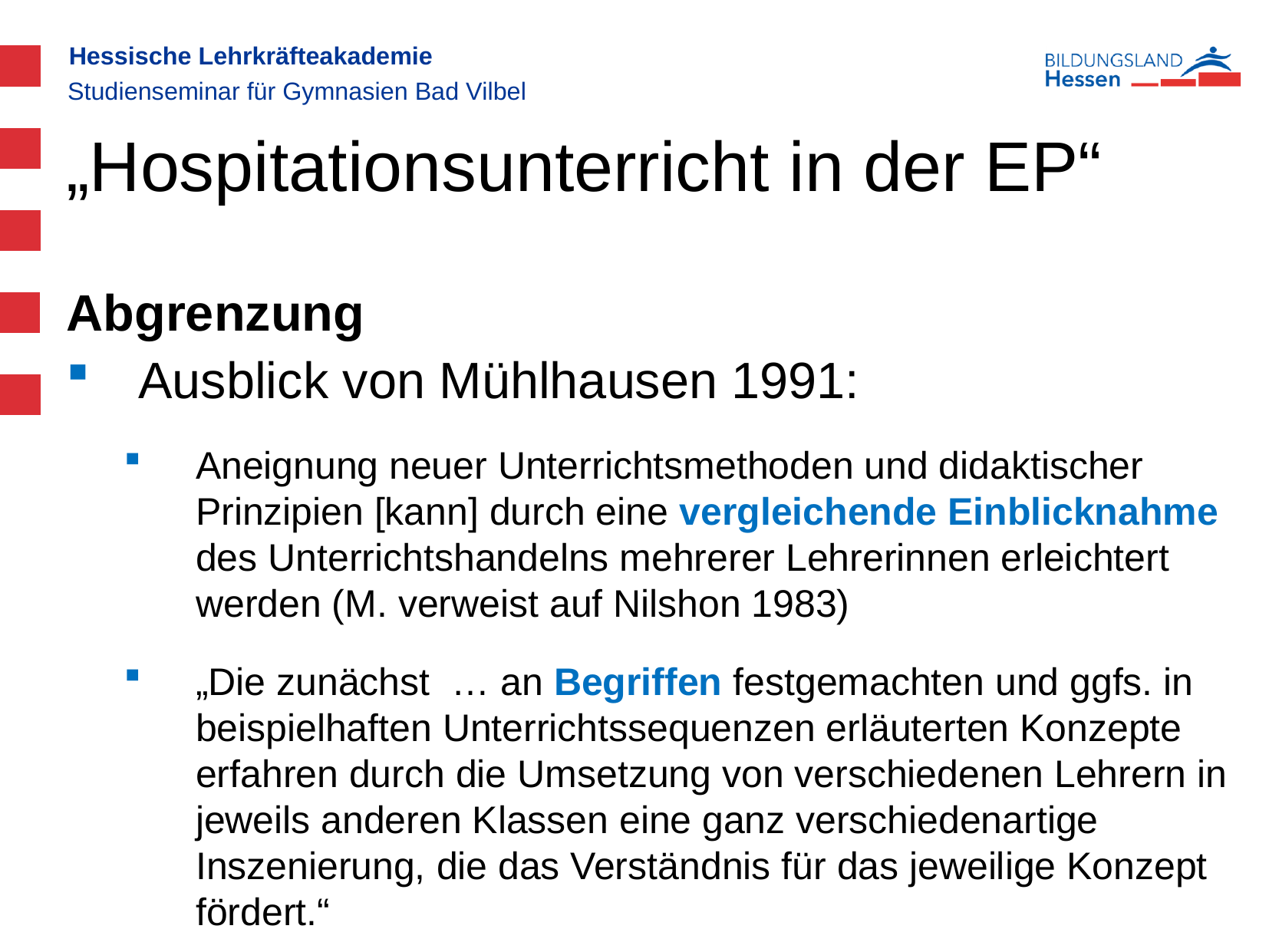

Studienseminar für Gymnasien Bad Vilbel

„Hospitationsunterricht in der EP“

Abgrenzung
Ausblick von Mühlhausen 1991:
Aneignung neuer Unterrichtsmethoden und didaktischer Prinzipien [kann] durch eine vergleichende Einblicknahme des Unterrichtshandelns mehrerer Lehrerinnen erleichtert werden (M. verweist auf Nilshon 1983)
„Die zunächst  … an Begriffen festgemachten und ggfs. in beispielhaften Unterrichtssequenzen erläuterten Konzepte erfahren durch die Umsetzung von verschiedenen Lehrern in jeweils anderen Klassen eine ganz verschiedenartige Inszenierung, die das Verständnis für das jeweilige Konzept fördert.“